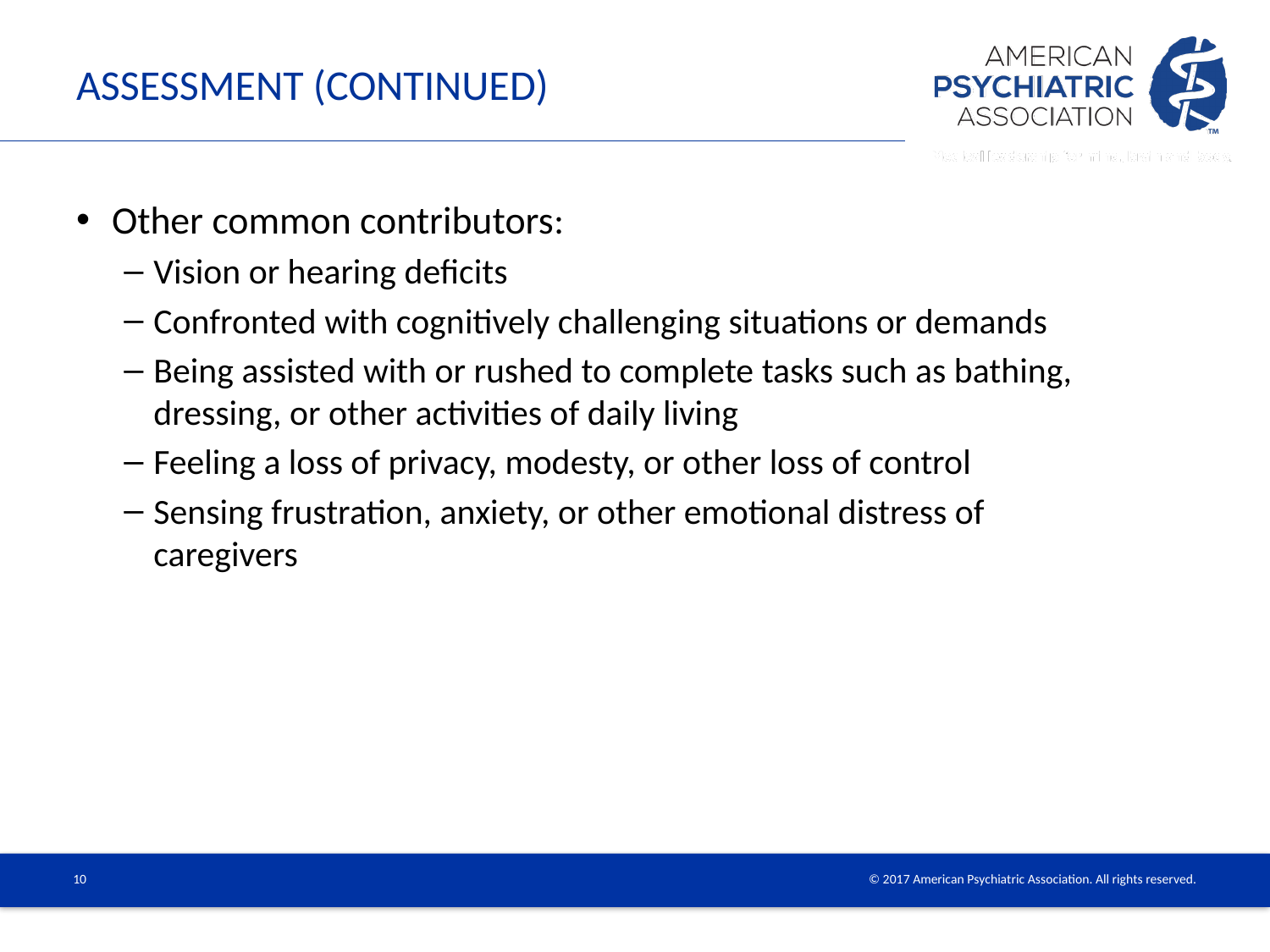

# Assessment (continued)
Other common contributors:
Vision or hearing deficits
Confronted with cognitively challenging situations or demands
Being assisted with or rushed to complete tasks such as bathing, dressing, or other activities of daily living
Feeling a loss of privacy, modesty, or other loss of control
Sensing frustration, anxiety, or other emotional distress of caregivers